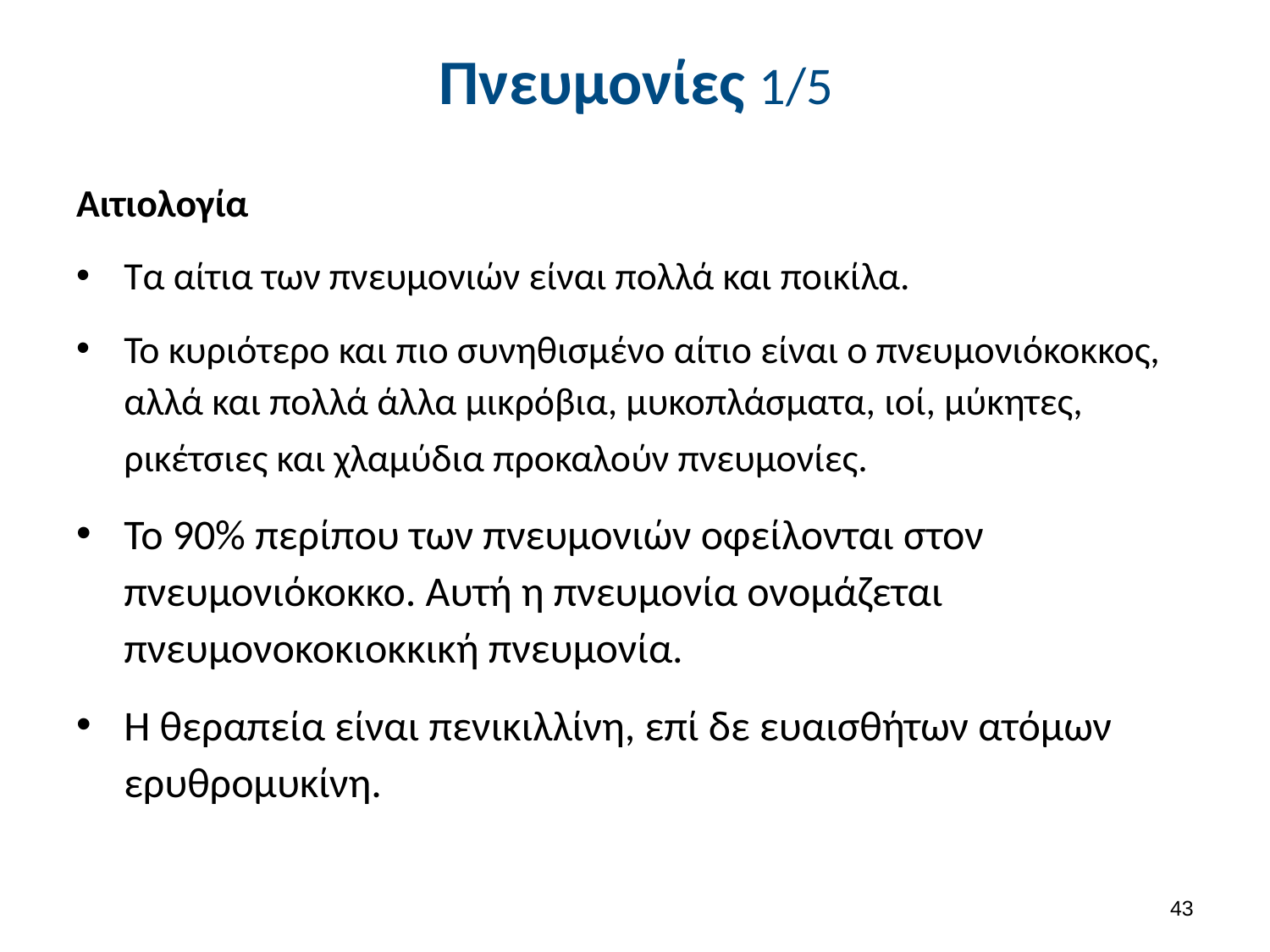

# Πνευμονίες 1/5
Αιτιολογία
Τα αίτια των πνευμονιών είναι πολλά και ποικίλα.
Το κυριότερο και πιο συνηθισμένο αίτιο είναι ο πνευμονιόκοκκος, αλλά και πολλά άλλα μικρόβια, μυκοπλάσματα, ιοί, μύκητες, ρικέτσιες και χλαμύδια προκαλούν πνευμονίες.
Το 90% περίπου των πνευμονιών οφείλονται στον πνευμονιόκοκκο. Αυτή η πνευμονία ονομάζεται πνευμονοκοκιοκκική πνευμονία.
Η θεραπεία είναι πενικιλλίνη, επί δε ευαισθήτων ατόμων ερυθρομυκίνη.

43